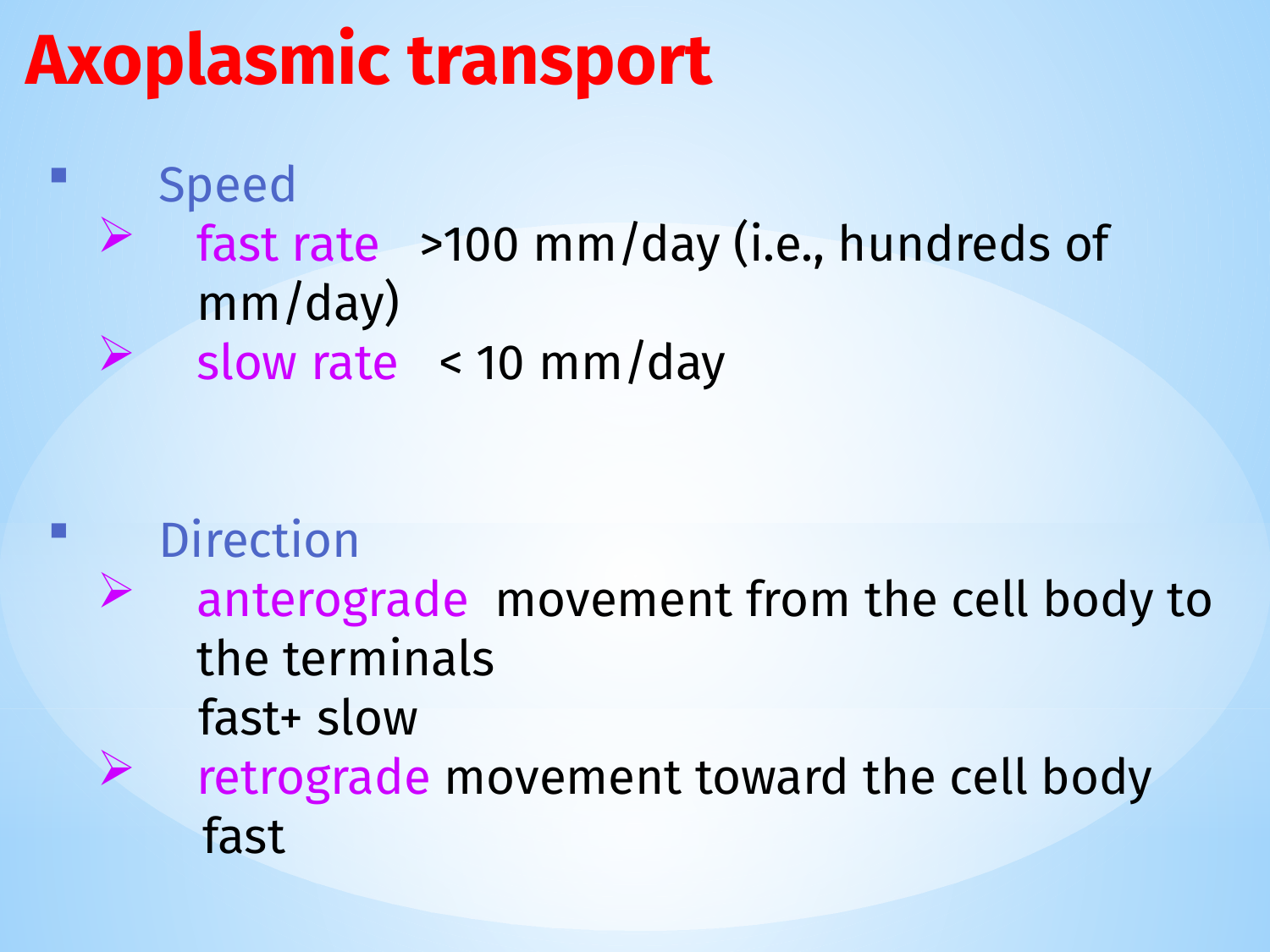

Axoplasmic transport
Speed
fast rate   >100 mm/day (i.e., hundreds of mm/day)
slow rate   < 10 mm/day

Direction
anterograde  movement from the cell body to the terminals
   fast+ slow
retrograde movement toward the cell body
       fast